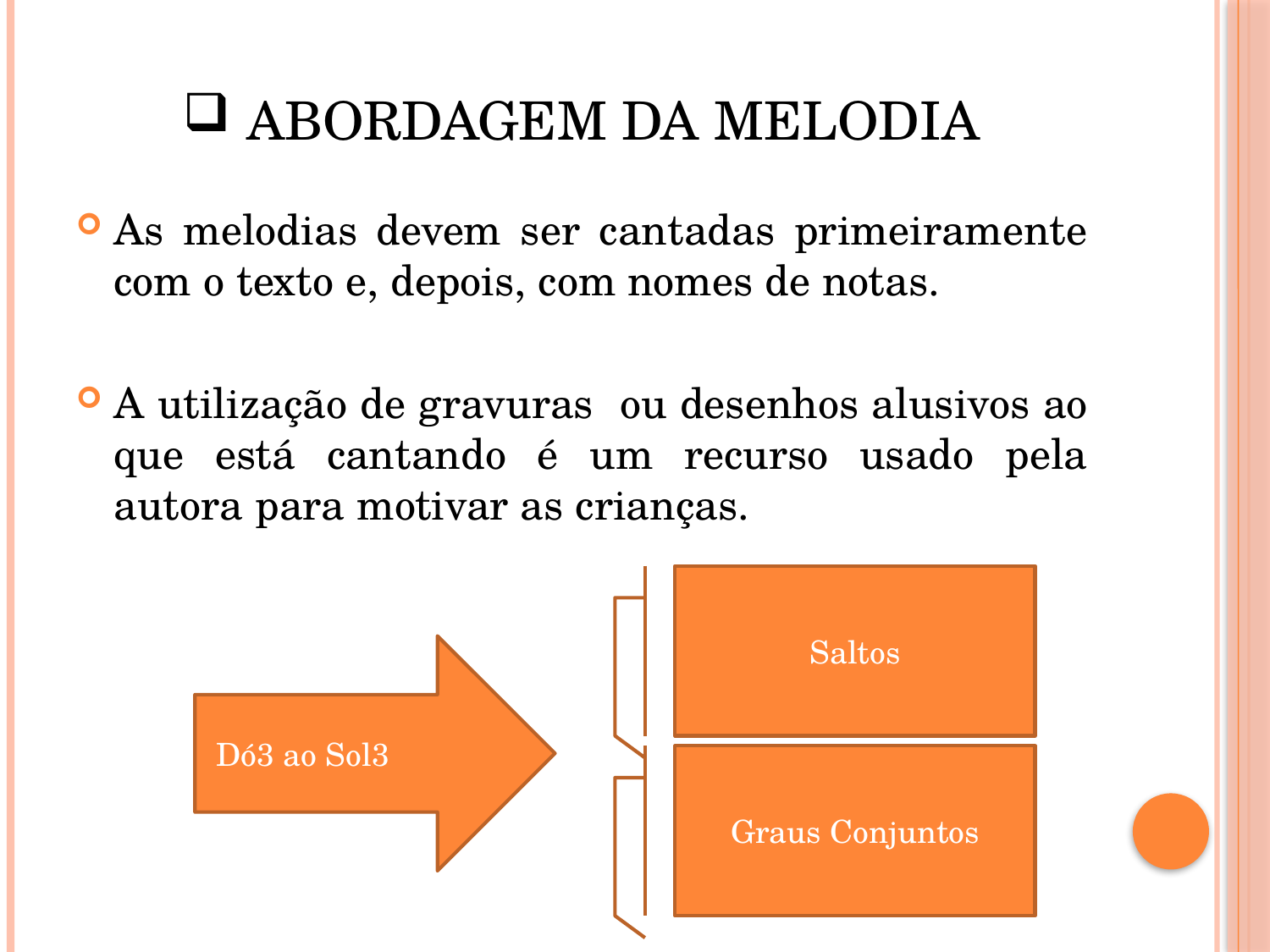

# Abordagem da melodia
As melodias devem ser cantadas primeiramente com o texto e, depois, com nomes de notas.

A utilização de gravuras  ou desenhos alusivos ao que está cantando é um recurso usado pela autora para motivar as crianças.

Saltos
 Dó3 ao Sol3
Graus Conjuntos